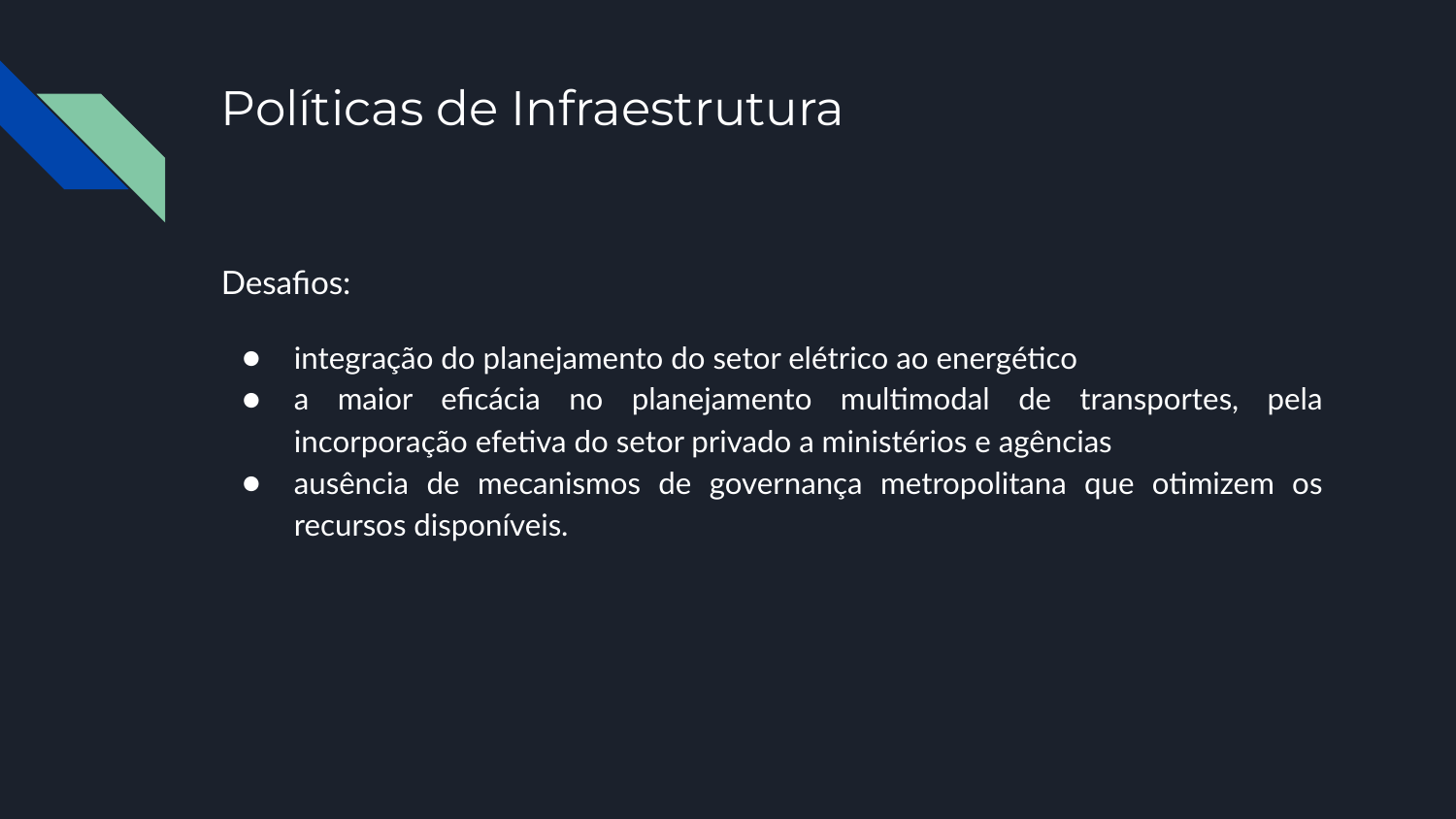

# Políticas de Infraestrutura
Desafios:
integração do planejamento do setor elétrico ao energético
a maior eficácia no planejamento multimodal de transportes, pela incorporação efetiva do setor privado a ministérios e agências
ausência de mecanismos de governança metropolitana que otimizem os recursos disponíveis.